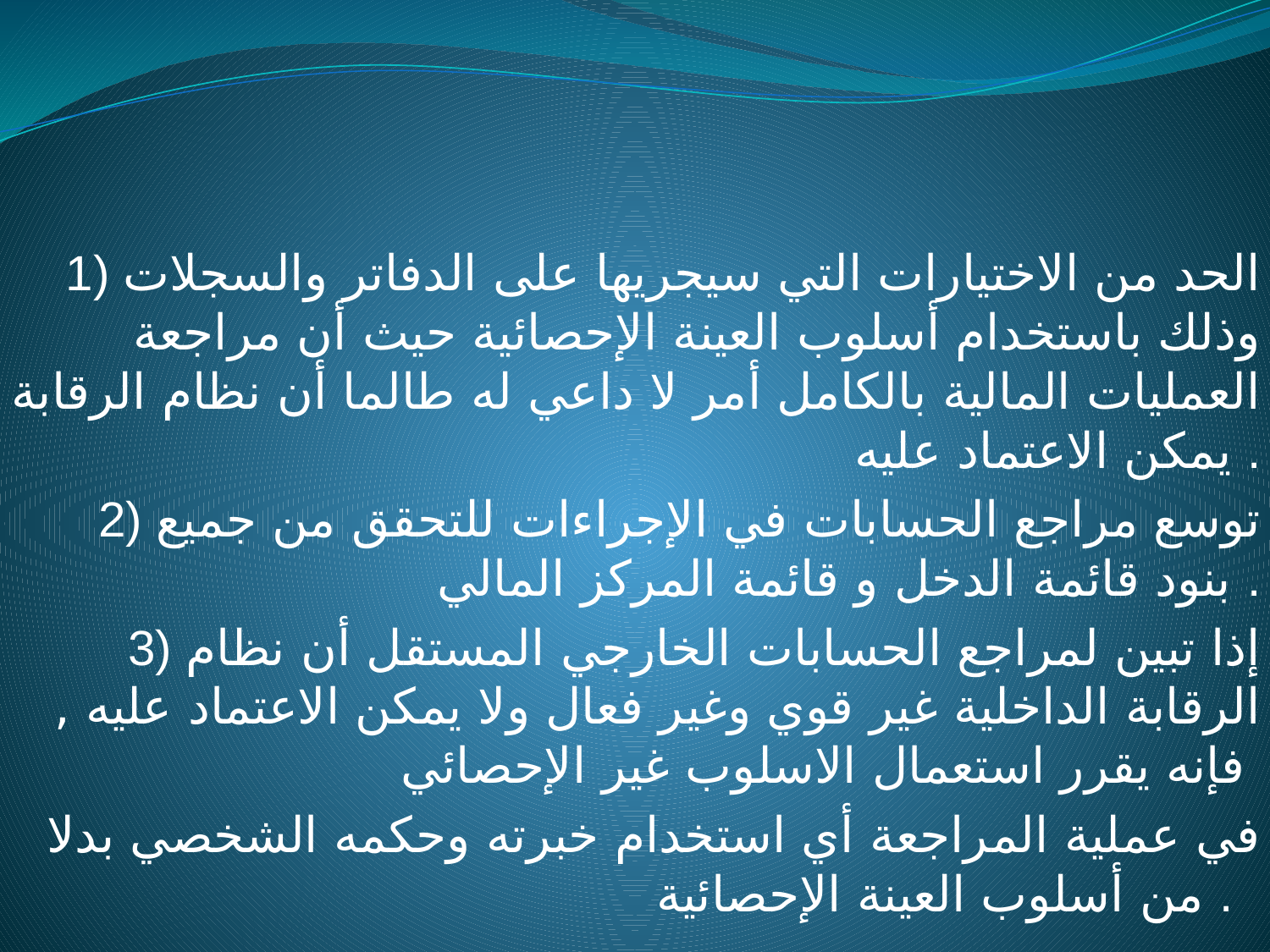

#

  1) الحد من الاختيارات التي سيجريها على الدفاتر والسجلات وذلك باستخدام أسلوب العينة الإحصائية حيث أن مراجعة العمليات المالية بالكامل أمر لا داعي له طالما أن نظام الرقابة يمكن الاعتماد عليه .
  2) توسع مراجع الحسابات في الإجراءات للتحقق من جميع بنود قائمة الدخل و قائمة المركز المالي .
  3) إذا تبين لمراجع الحسابات الخارجي المستقل أن نظام الرقابة الداخلية غير قوي وغير فعال ولا يمكن الاعتماد عليه , فإنه يقرر استعمال الاسلوب غير الإحصائي
في عملية المراجعة أي استخدام خبرته وحكمه الشخصي بدلا من أسلوب العينة الإحصائية .